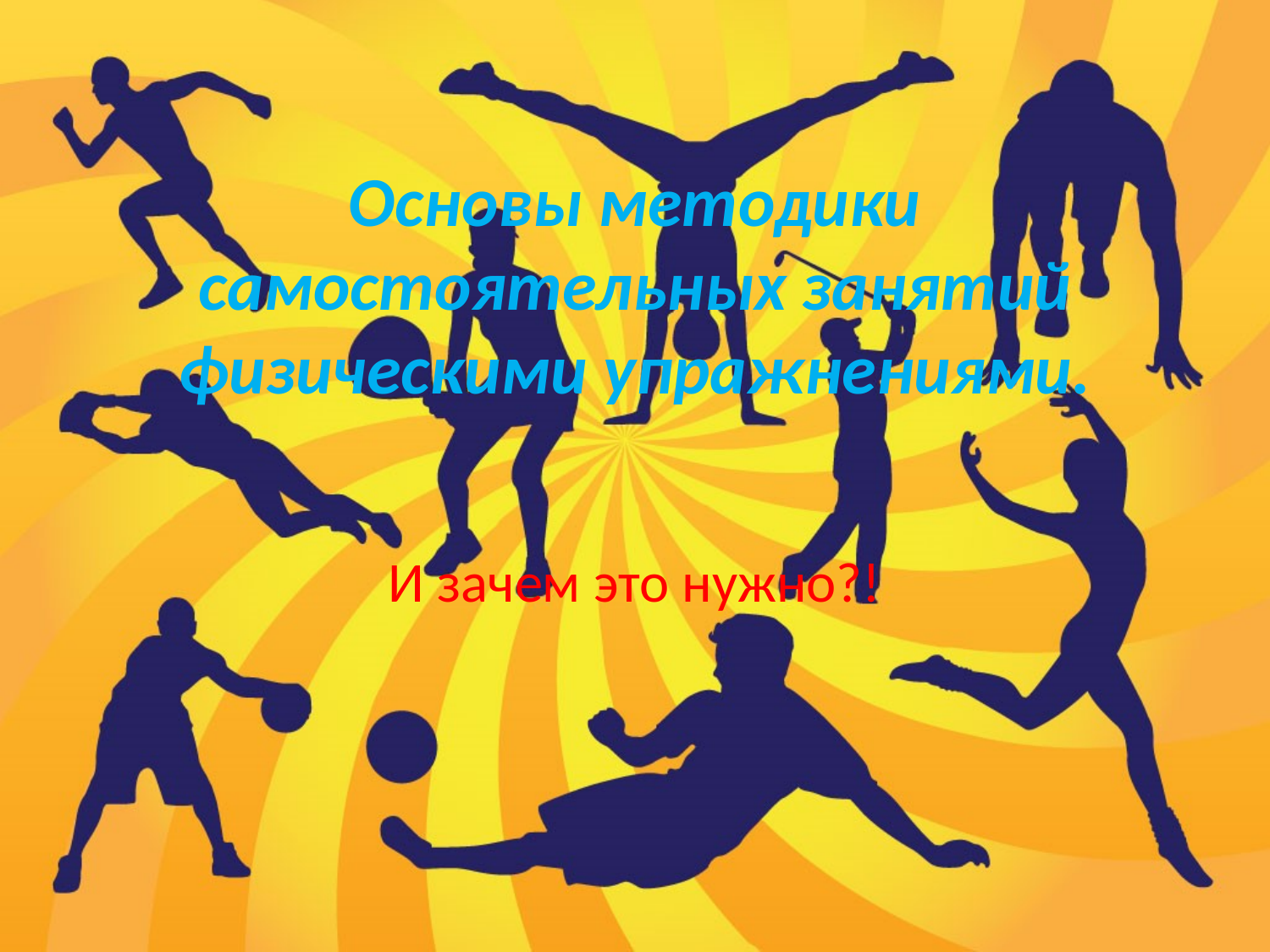

# Основы методики самостоятельных занятий физическими упражнениями.
И зачем это нужно?!